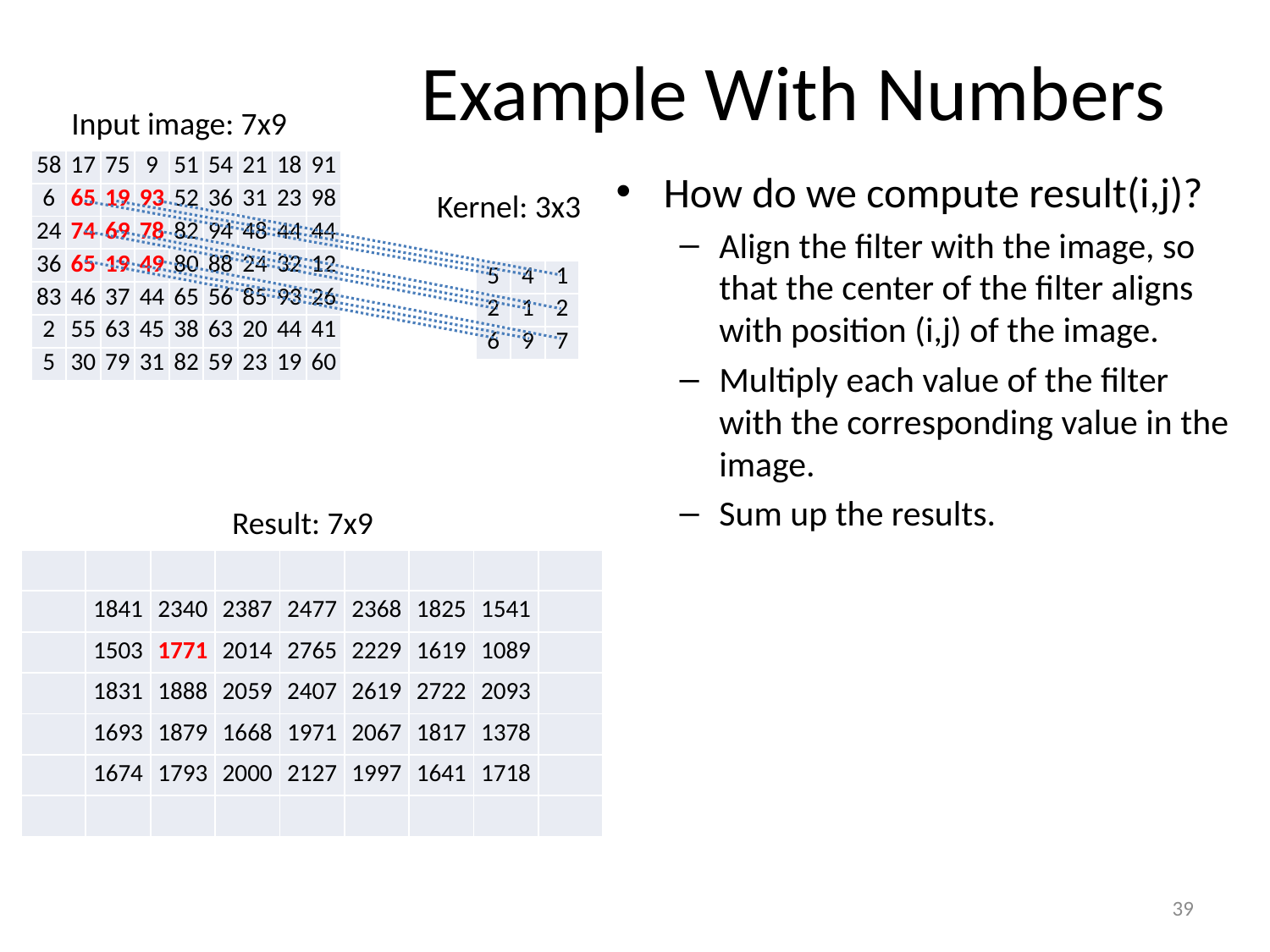

# Example With Numbers
Input image: 7x9
| 58 | 17 | 75 | 9 | 51 | 54 | 21 | 18 | 91 |
| --- | --- | --- | --- | --- | --- | --- | --- | --- |
| 6 | 65 | 19 | 93 | 52 | 36 | 31 | 23 | 98 |
| 24 | 74 | 69 | 78 | 82 | 94 | 48 | 44 | 44 |
| 36 | 65 | 19 | 49 | 80 | 88 | 24 | 32 | 12 |
| 83 | 46 | 37 | 44 | 65 | 56 | 85 | 93 | 26 |
| 2 | 55 | 63 | 45 | 38 | 63 | 20 | 44 | 41 |
| 5 | 30 | 79 | 31 | 82 | 59 | 23 | 19 | 60 |
How do we compute result(i,j)?
Align the filter with the image, so that the center of the filter aligns with position (i,j) of the image.
Multiply each value of the filter with the corresponding value in the image.
Sum up the results.
Kernel: 3x3
| 5 | 4 | 1 |
| --- | --- | --- |
| 2 | 1 | 2 |
| 6 | 9 | 7 |
Result: 7x9
|  |  |  |  |  |  |  |  |  |
| --- | --- | --- | --- | --- | --- | --- | --- | --- |
|  | 1841 | 2340 | 2387 | 2477 | 2368 | 1825 | 1541 |  |
|  | 1503 | 1771 | 2014 | 2765 | 2229 | 1619 | 1089 |  |
|  | 1831 | 1888 | 2059 | 2407 | 2619 | 2722 | 2093 |  |
|  | 1693 | 1879 | 1668 | 1971 | 2067 | 1817 | 1378 |  |
|  | 1674 | 1793 | 2000 | 2127 | 1997 | 1641 | 1718 |  |
|  |  |  |  |  |  |  |  |  |
39